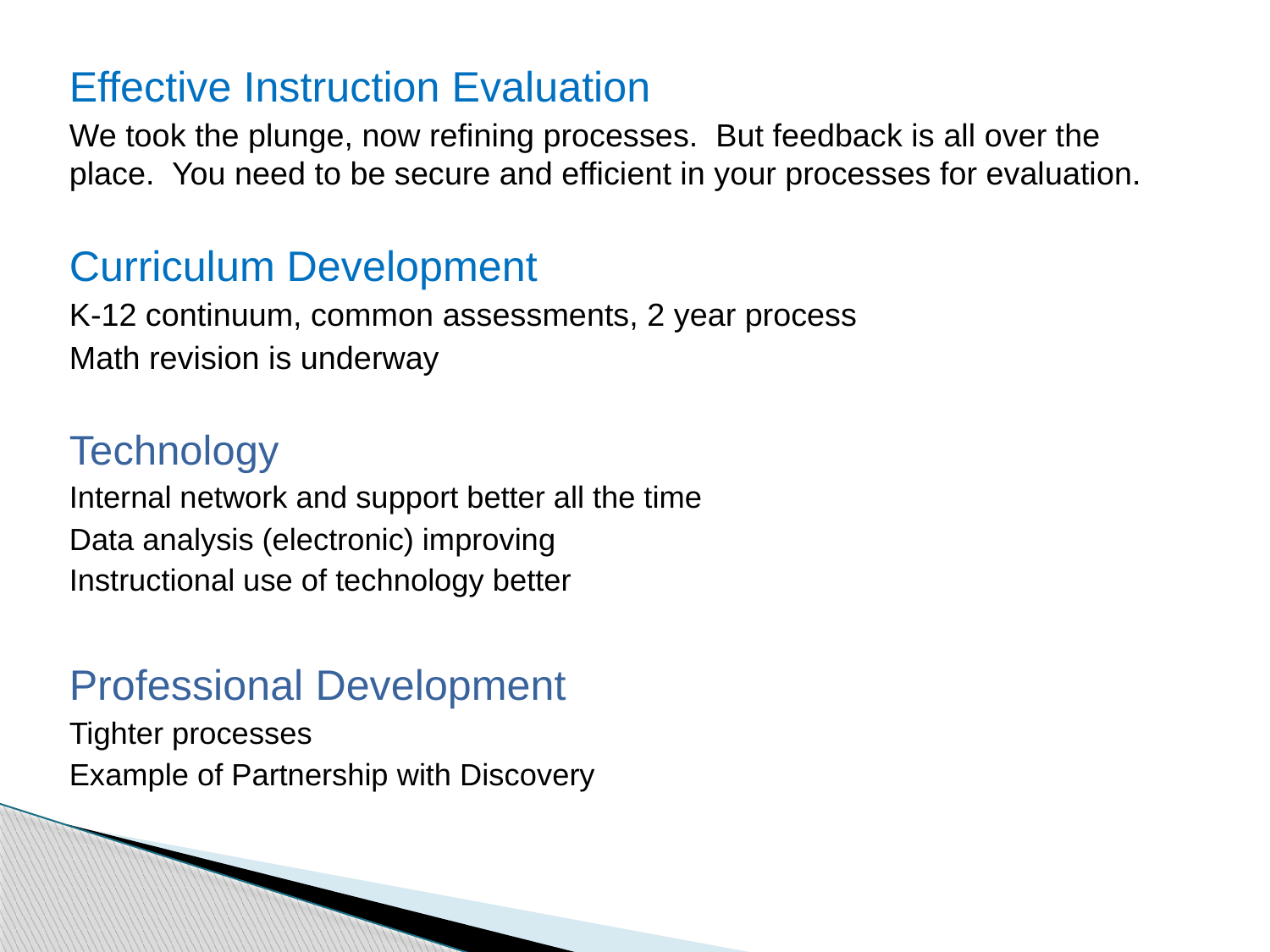

Effective Instruction Evaluation
We took the plunge, now refining processes.  But feedback is all over the place.  You need to be secure and efficient in your processes for evaluation.

Curriculum Development
K-12 continuum, common assessments, 2 year process
Math revision is underway

Technology
Internal network and support better all the time
Data analysis (electronic) improving
Instructional use of technology better

Professional Development
Tighter processes
Example of Partnership with Discovery